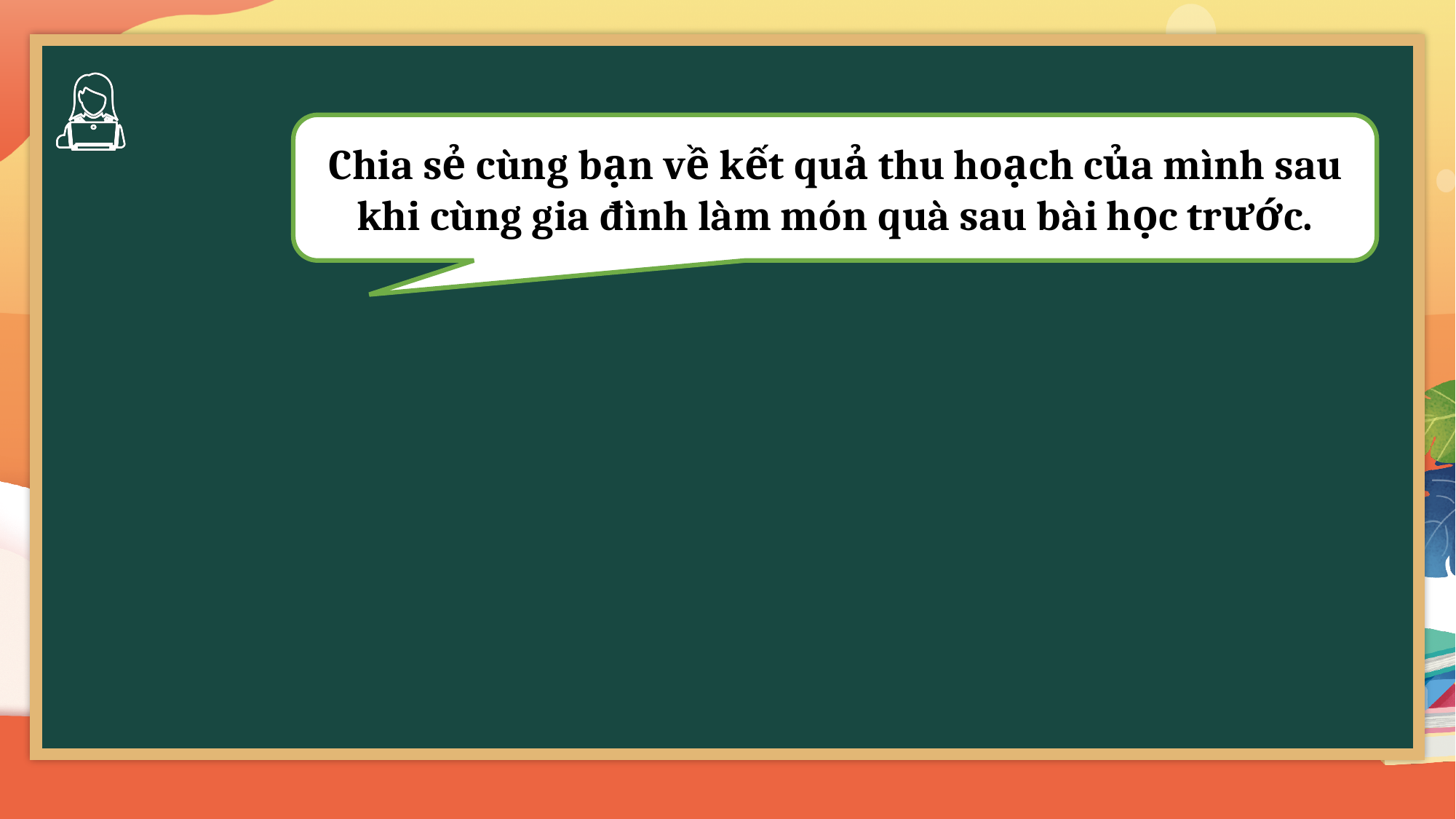

Chia sẻ cùng bạn về kết quả thu hoạch của mình sau khi cùng gia đình làm món quà sau bài học trước.